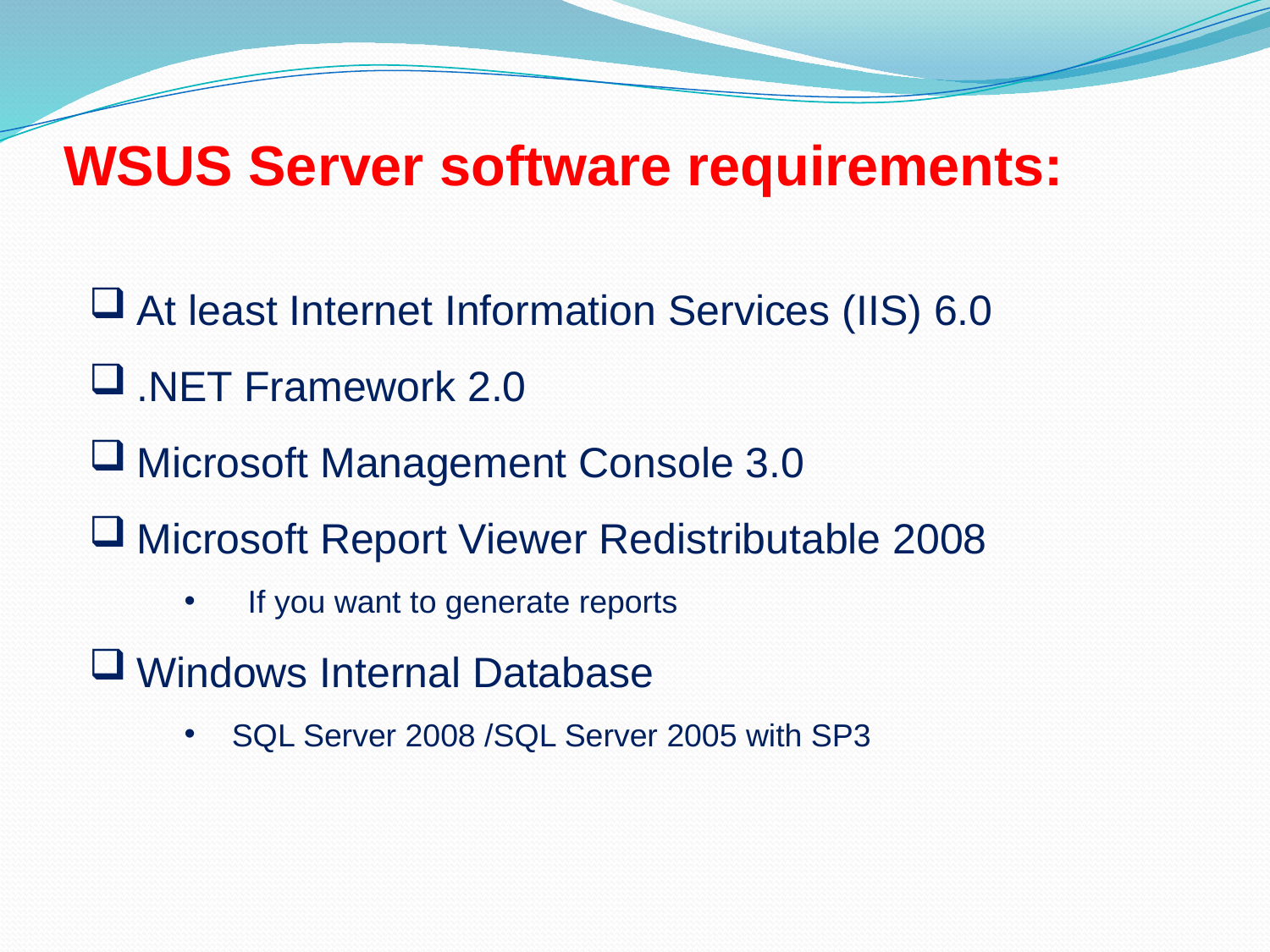

# WSUS Server software requirements:
At least Internet Information Services (IIS) 6.0
.NET Framework 2.0
Microsoft Management Console 3.0
Microsoft Report Viewer Redistributable 2008
If you want to generate reports
Windows Internal Database
SQL Server 2008 /SQL Server 2005 with SP3